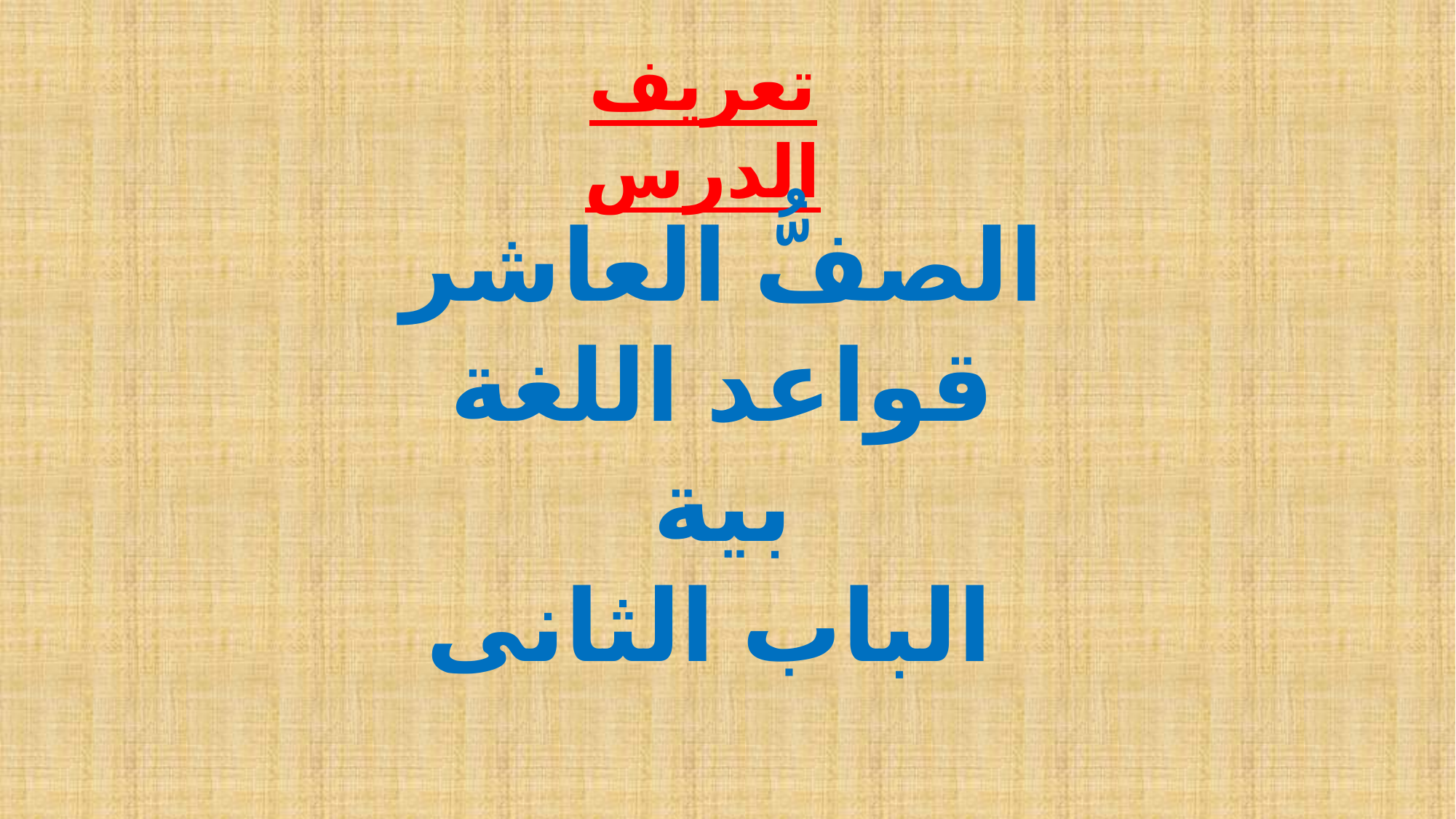

تعريف الدرس

الصفُّ العاشر
قواعد اللغة بية
الباب الثانى